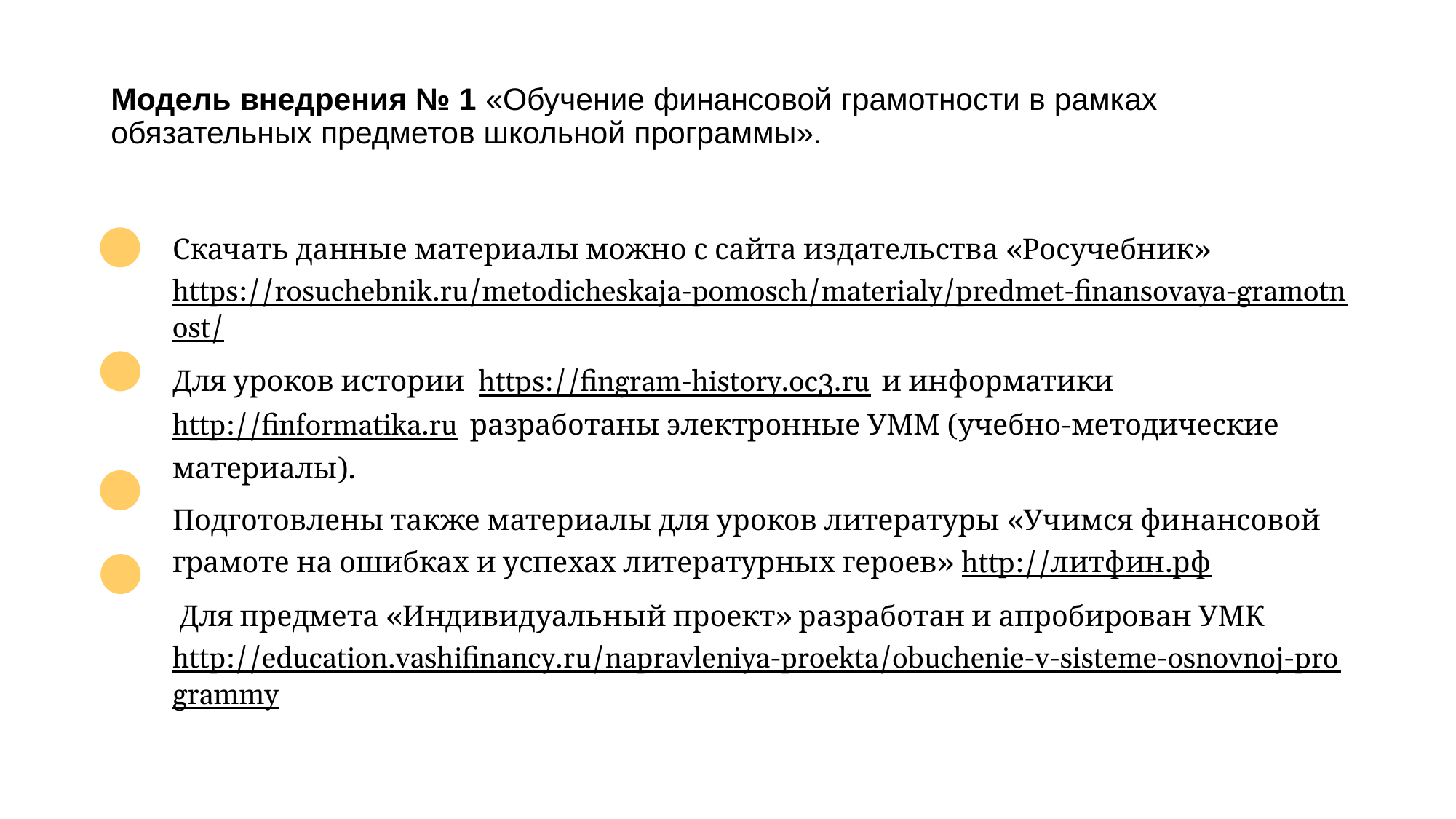

# Модель внедрения № 1 «Обучение финансовой грамотности в рамках обязательных предметов школьной программы».
Скачать данные материалы можно с сайта издательства «Росучебник» https://rosuchebnik.ru/metodicheskaja-pomosch/materialy/predmet-finansovaya-gramotnost/
Для уроков истории  https://fingram-history.oc3.ru  и информатики http://finformatika.ru  разработаны электронные УММ (учебно-методические материалы).
Подготовлены также материалы для уроков литературы «Учимся финансовой грамоте на ошибках и успехах литературных героев» http://литфин.рф
 Для предмета «Индивидуальный проект» разработан и апробирован УМК http://education.vashifinancy.ru/napravleniya-proekta/obuchenie-v-sisteme-osnovnoj-programmy